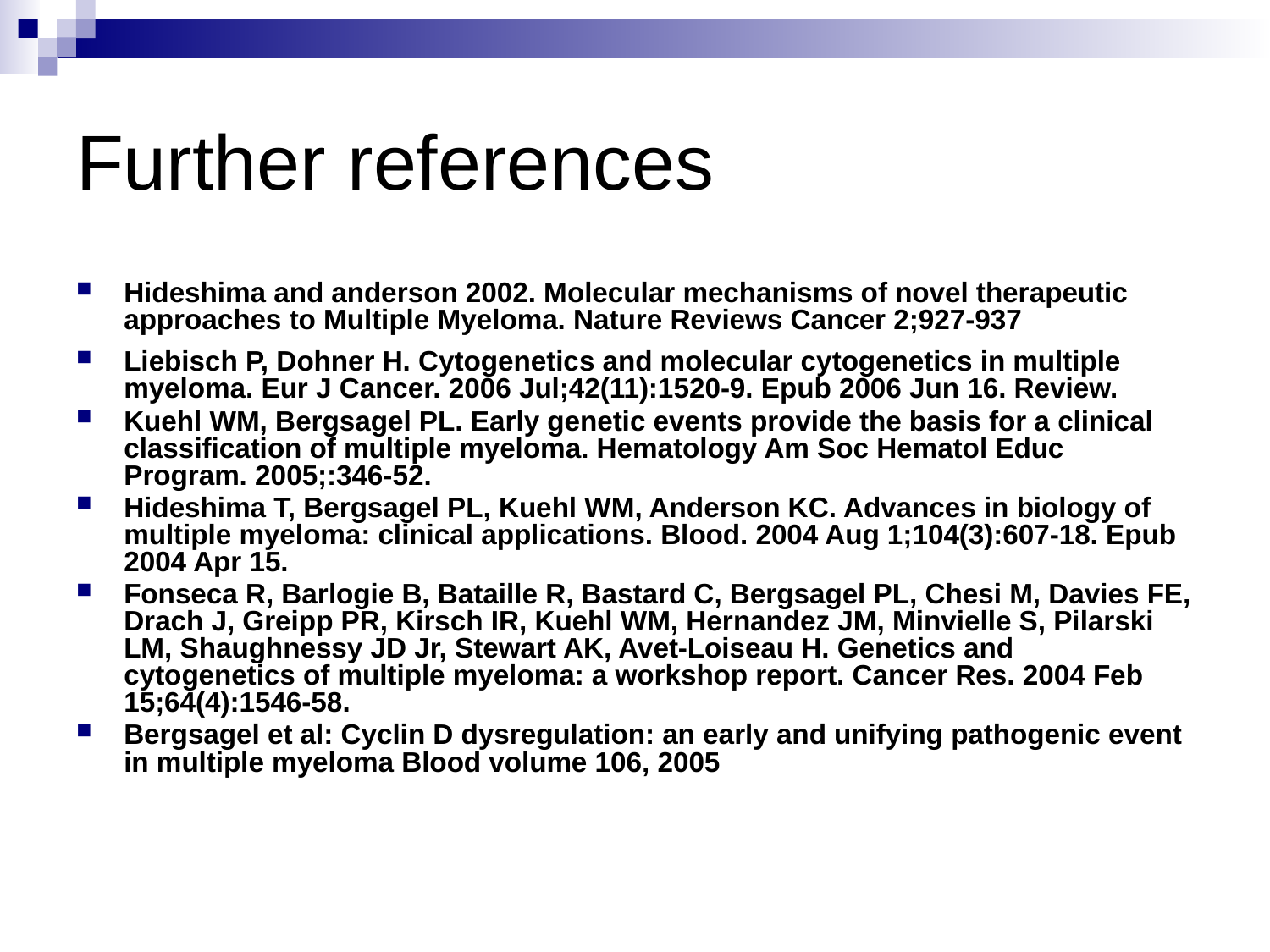

# Further references
Hideshima and anderson 2002. Molecular mechanisms of novel therapeutic approaches to Multiple Myeloma. Nature Reviews Cancer 2;927-937
Liebisch P, Dohner H. Cytogenetics and molecular cytogenetics in multiple myeloma. Eur J Cancer. 2006 Jul;42(11):1520-9. Epub 2006 Jun 16. Review.
Kuehl WM, Bergsagel PL. Early genetic events provide the basis for a clinical classification of multiple myeloma. Hematology Am Soc Hematol Educ Program. 2005;:346-52.
Hideshima T, Bergsagel PL, Kuehl WM, Anderson KC. Advances in biology of multiple myeloma: clinical applications. Blood. 2004 Aug 1;104(3):607-18. Epub 2004 Apr 15.
Fonseca R, Barlogie B, Bataille R, Bastard C, Bergsagel PL, Chesi M, Davies FE, Drach J, Greipp PR, Kirsch IR, Kuehl WM, Hernandez JM, Minvielle S, Pilarski LM, Shaughnessy JD Jr, Stewart AK, Avet-Loiseau H. Genetics and cytogenetics of multiple myeloma: a workshop report. Cancer Res. 2004 Feb 15;64(4):1546-58.
Bergsagel et al: Cyclin D dysregulation: an early and unifying pathogenic event in multiple myeloma Blood volume 106, 2005